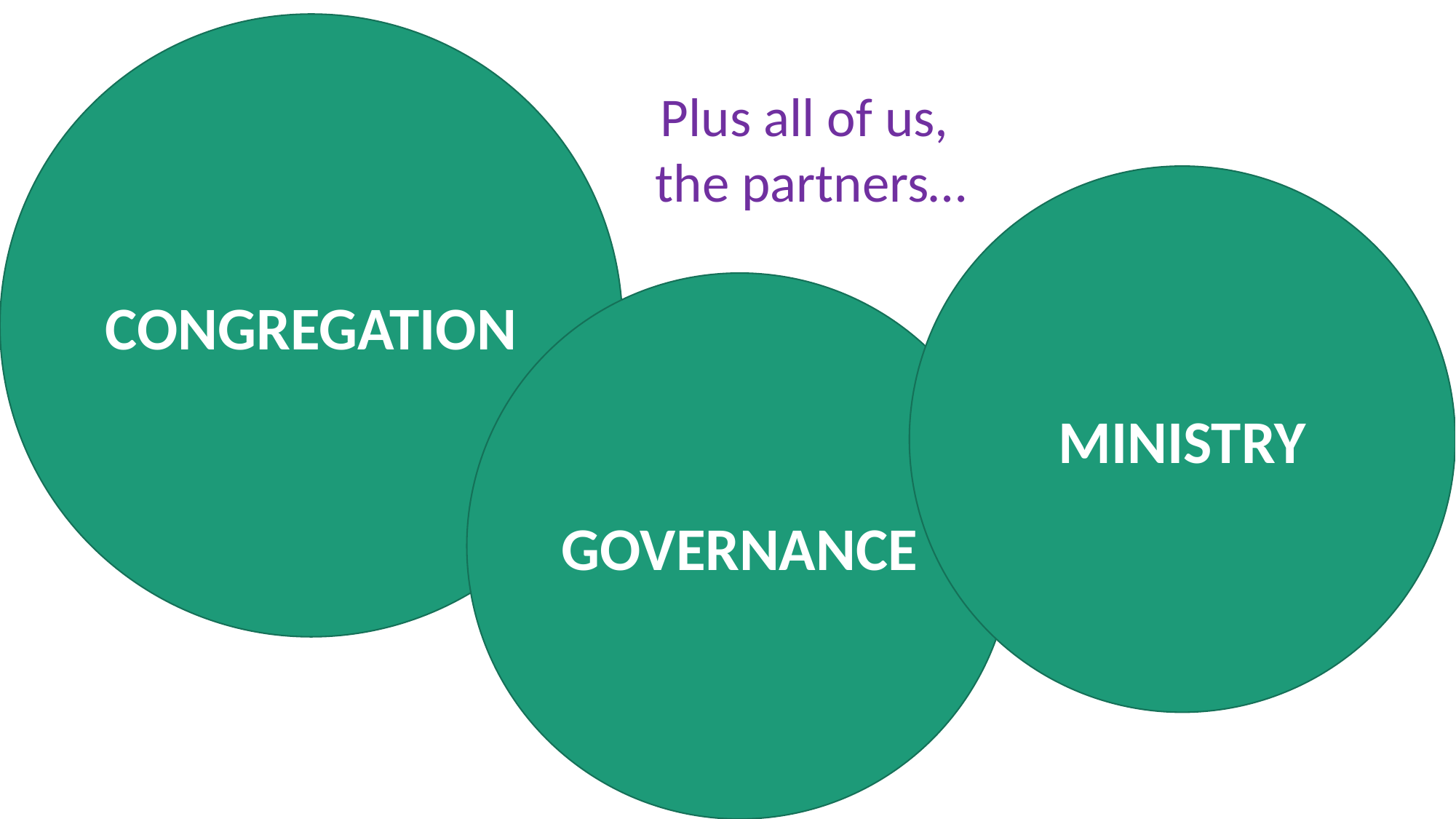

CONGREGATION
Plus all of us,
the partners…
MINISTRY
GOVERNANCE